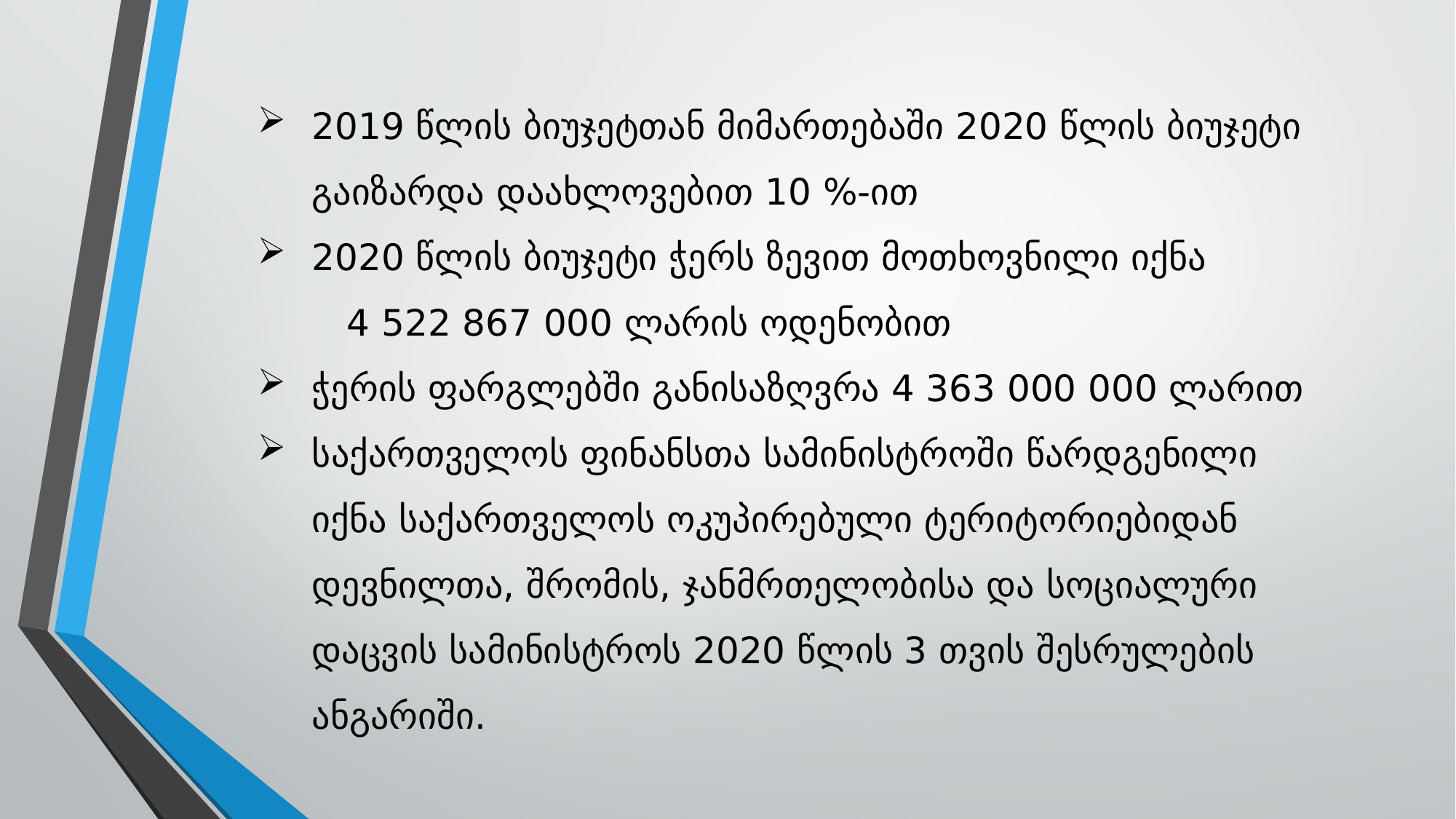

2019 წლის ბიუჯეტთან მიმართებაში 2020 წლის ბიუჯეტი გაიზარდა დაახლოვებით 10 %-ით
2020 წლის ბიუჯეტი ჭერს ზევით მოთხოვნილი იქნა             4 522 867 000 ლარის ოდენობით
ჭერის ფარგლებში განისაზღვრა 4 363 000 000 ლარით
საქართველოს ფინანსთა სამინისტროში წარდგენილი იქნა საქართველოს ოკუპირებული ტერიტორიებიდან დევნილთა, შრომის, ჯანმრთელობისა და სოციალური დაცვის სამინისტროს 2020 წლის 3 თვის შესრულების ანგარიში.